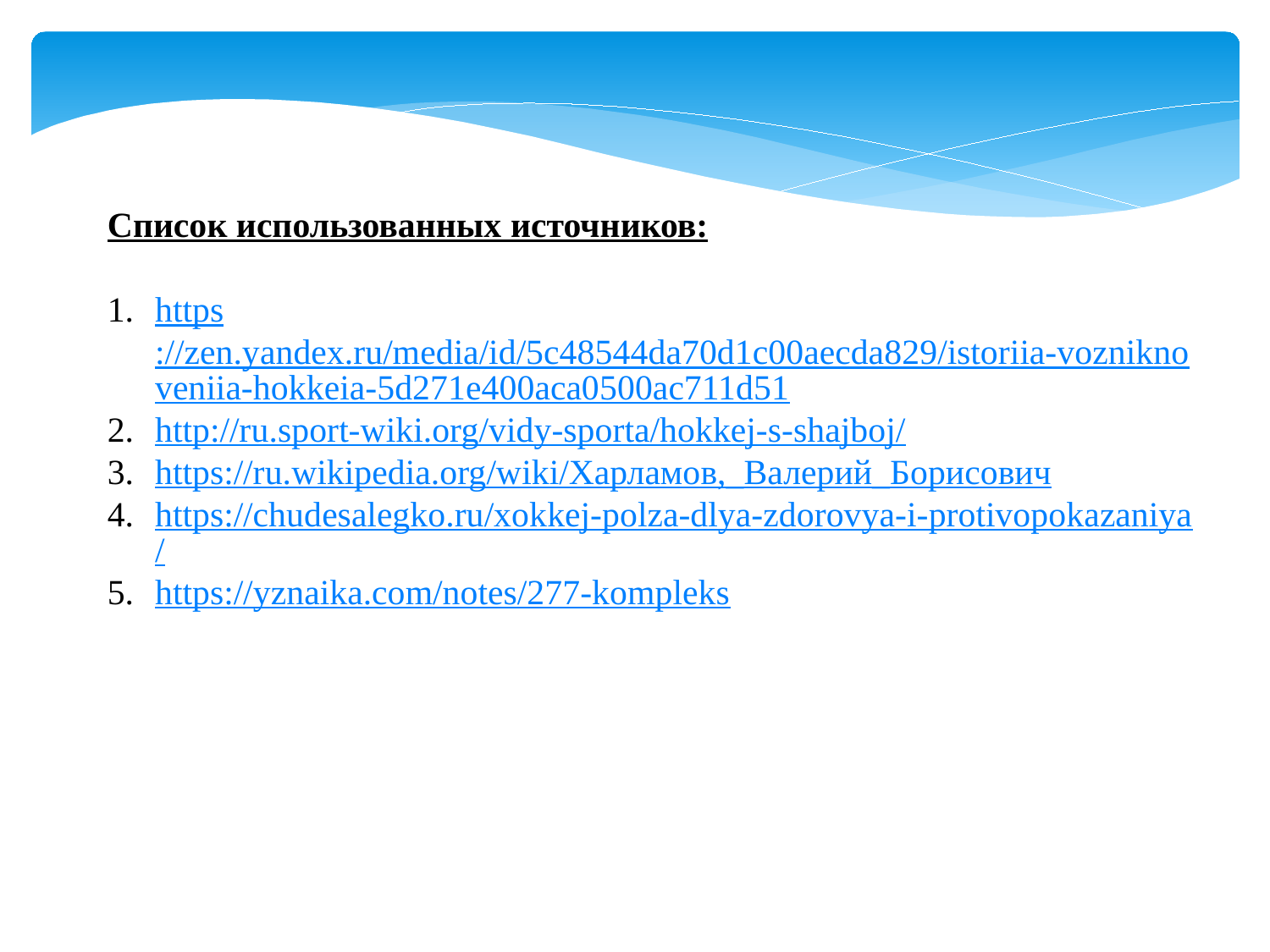

Список использованных источников:

https://zen.yandex.ru/media/id/5c48544da70d1c00aecda829/istoriia-vozniknoveniia-hokkeia-5d271e400aca0500ac711d51
http://ru.sport-wiki.org/vidy-sporta/hokkej-s-shajboj/
https://ru.wikipedia.org/wiki/Харламов,_Валерий_Борисович
https://chudesalegko.ru/xokkej-polza-dlya-zdorovya-i-protivopokazaniya/
https://yznaika.com/notes/277-kompleks